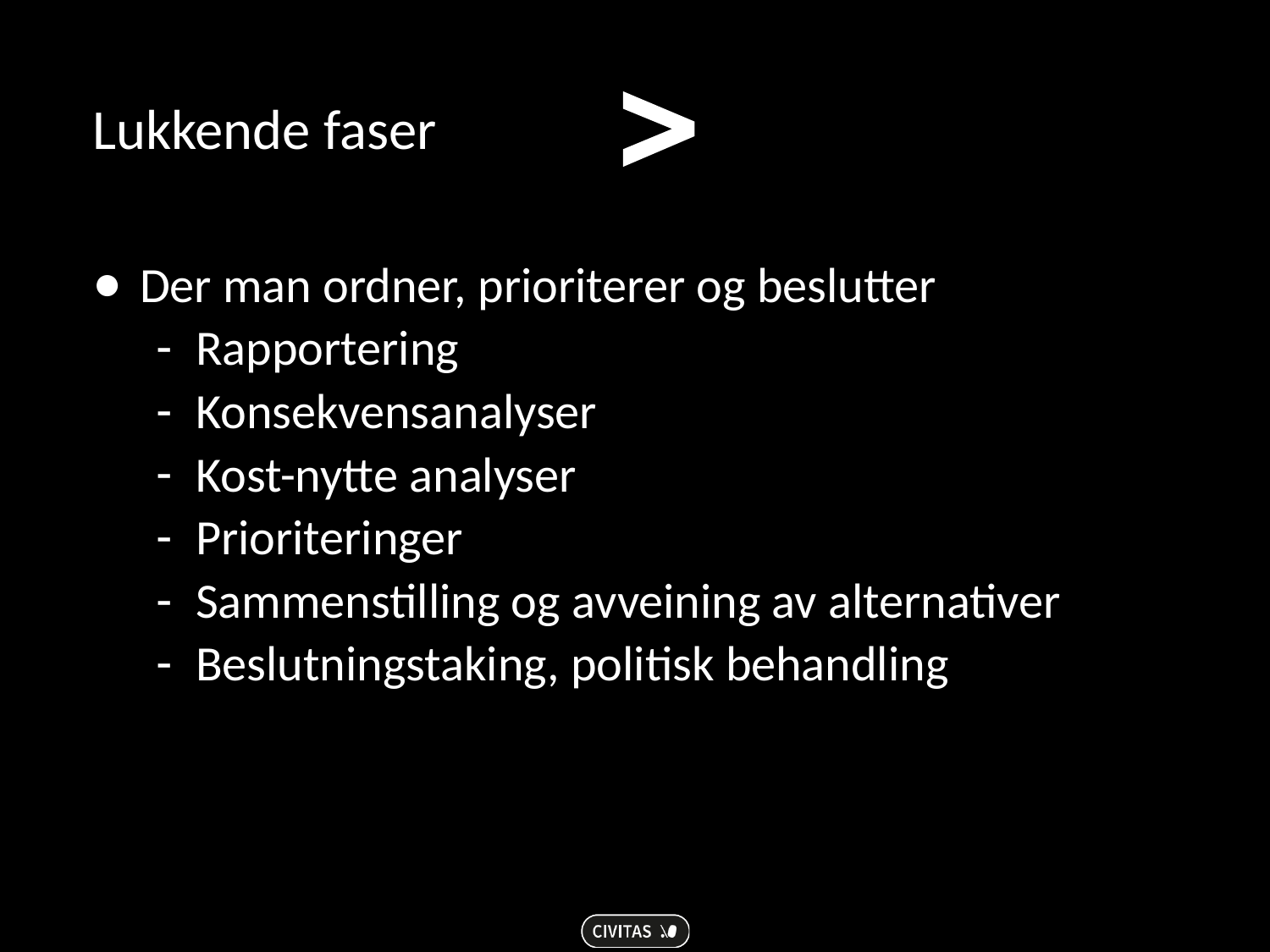

>
Lukkende faser
Der man ordner, prioriterer og beslutter
Rapportering
Konsekvensanalyser
Kost-nytte analyser
Prioriteringer
Sammenstilling og avveining av alternativer
Beslutningstaking, politisk behandling